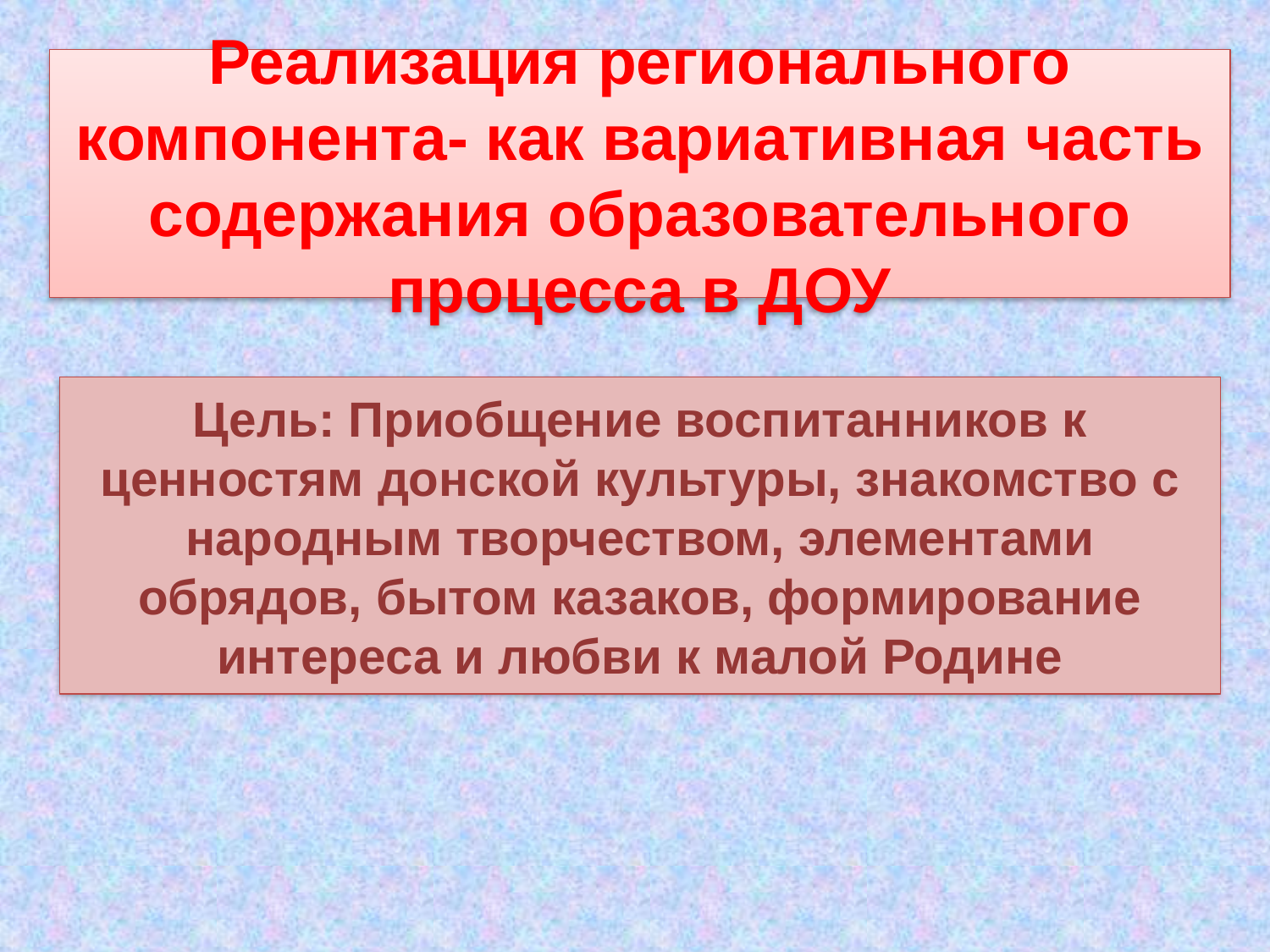

Реализация регионального компонента- как вариативная часть содержания образовательного процесса в ДОУ
Цель: Приобщение воспитанников к ценностям донской культуры, знакомство с народным творчеством, элементами обрядов, бытом казаков, формирование интереса и любви к малой Родине